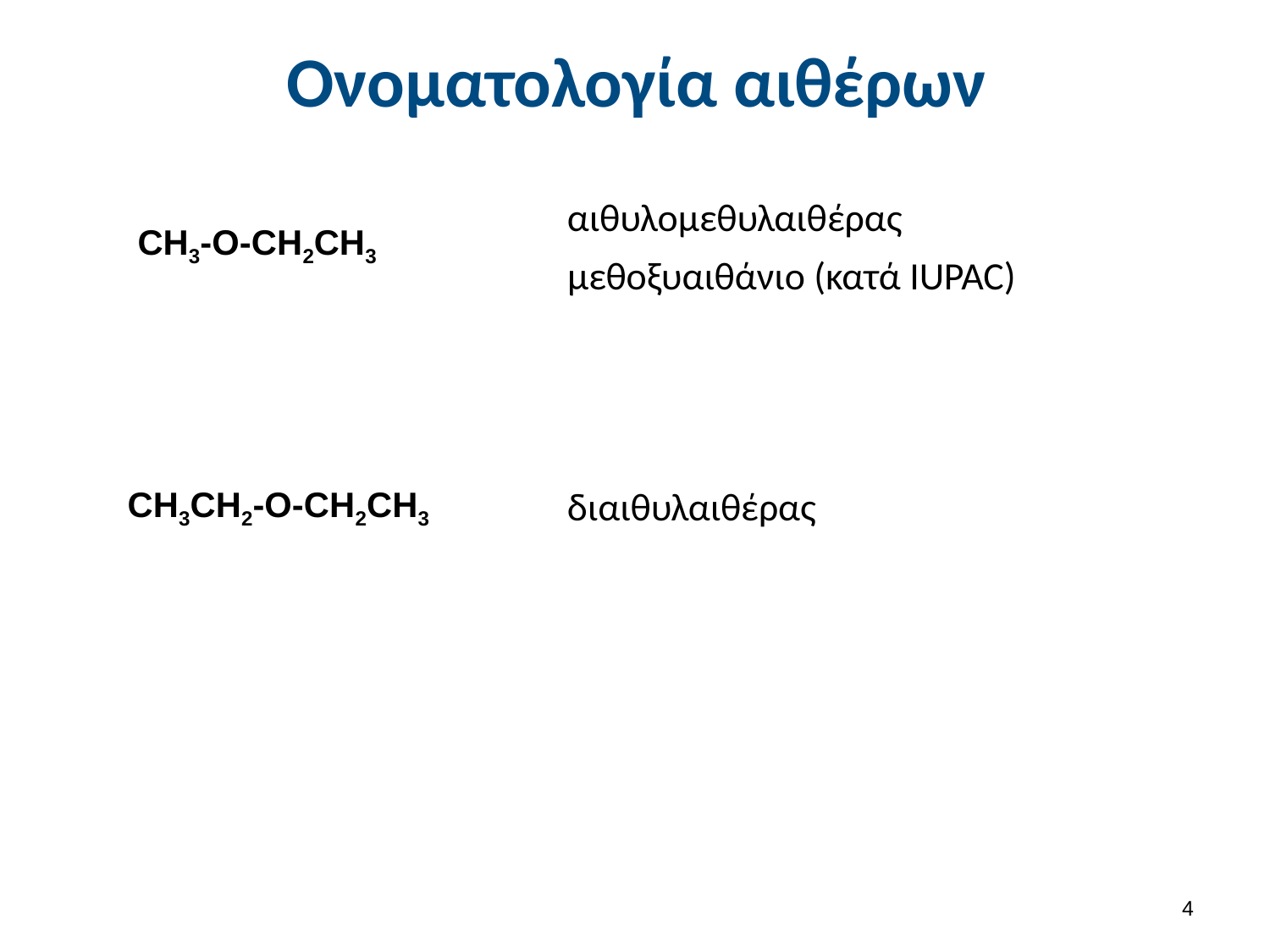

# Ονοματολογία αιθέρων
αιθυλομεθυλαιθέρας
CH3-O-CH2CH3
μεθοξυαιθάνιο (κατά IUPAC)
διαιθυλαιθέρας
CH3CH2-O-CH2CH3
4